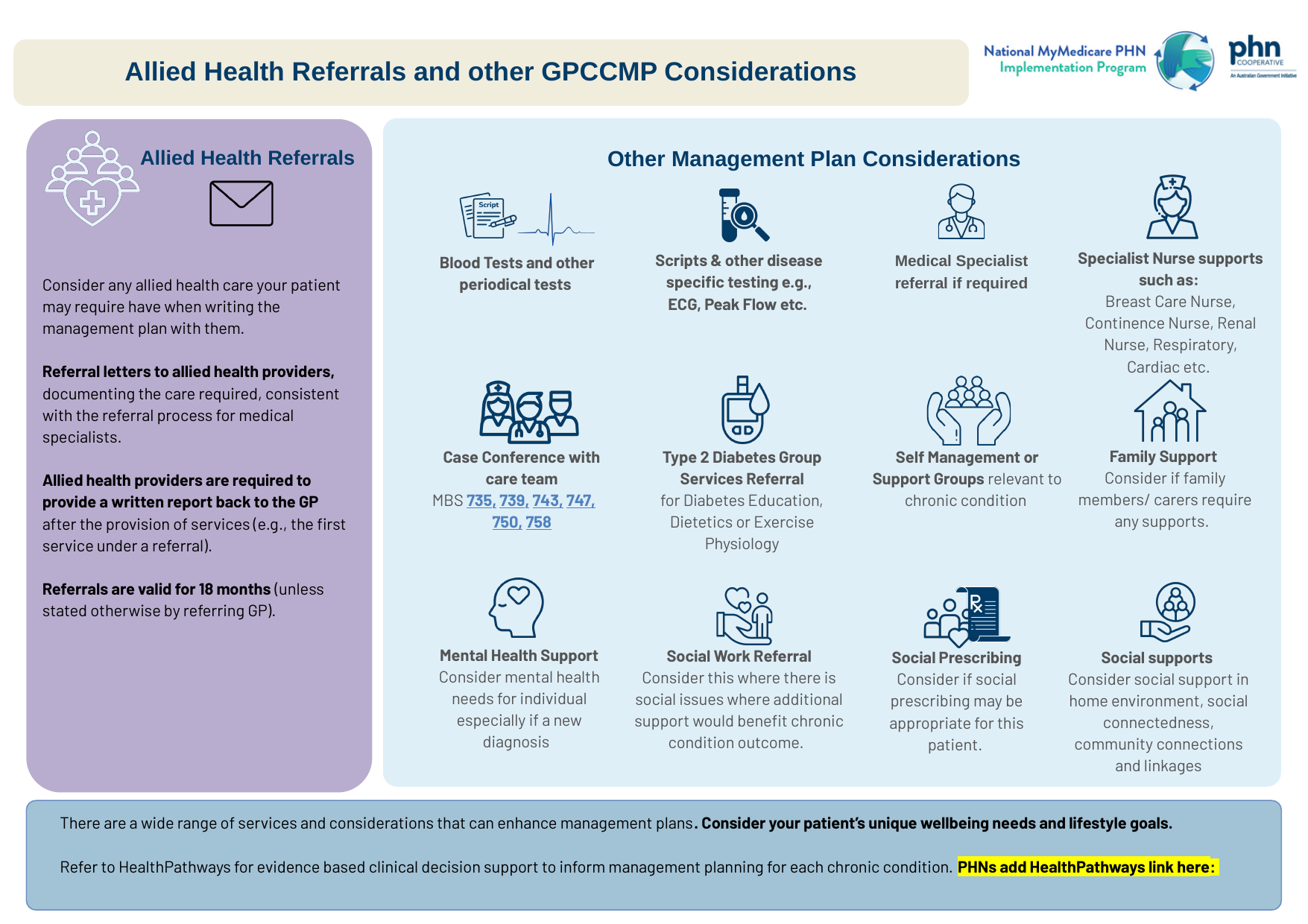

Allied Health Referrals and other GPCCMP Considerations

Other Management Plan Considerations
Allied Health Referrals

Specialist Nurse supports such as:
Breast Care Nurse, Continence Nurse, Renal Nurse, Respiratory, Cardiac etc.
Scripts & other disease specific testing e.g., ECG, Peak Flow etc.
Medical Specialist referral if required
Blood Tests and other periodical tests
Consider any allied health care your patient may require have when writing the management plan with them.

Referral letters to allied health providers, documenting the care required, consistent with the referral process for medical specialists.

Allied health providers are required to provide a written report back to the GP after the provision of services (e.g., the first service under a referral).

Referrals are valid for 18 months (unless stated otherwise by referring GP).

Family Support
Consider if family members/ carers require any supports.
Case Conference with care team
MBS 735, 739, 743, 747,     750, 758
Type 2 Diabetes Group Services Referral
for Diabetes Education, Dietetics or Exercise Physiology

Self Management or Support Groups relevant to chronic condition

Mental Health Support
Consider mental health needs for individual especially if a new diagnosis
Social Work Referral
Consider this where there is social issues where additional support would benefit chronic condition outcome.
Social supports
Consider social support in home environment, social connectedness, community connections and linkages
Social Prescribing
Consider if social prescribing may be appropriate for this patient.

There are a wide range of services and considerations that can enhance management plans. Consider your patient’s unique wellbeing needs and lifestyle goals.

Refer to HealthPathways for evidence based clinical decision support to inform management planning for each chronic condition. PHNs add HealthPathways link here: